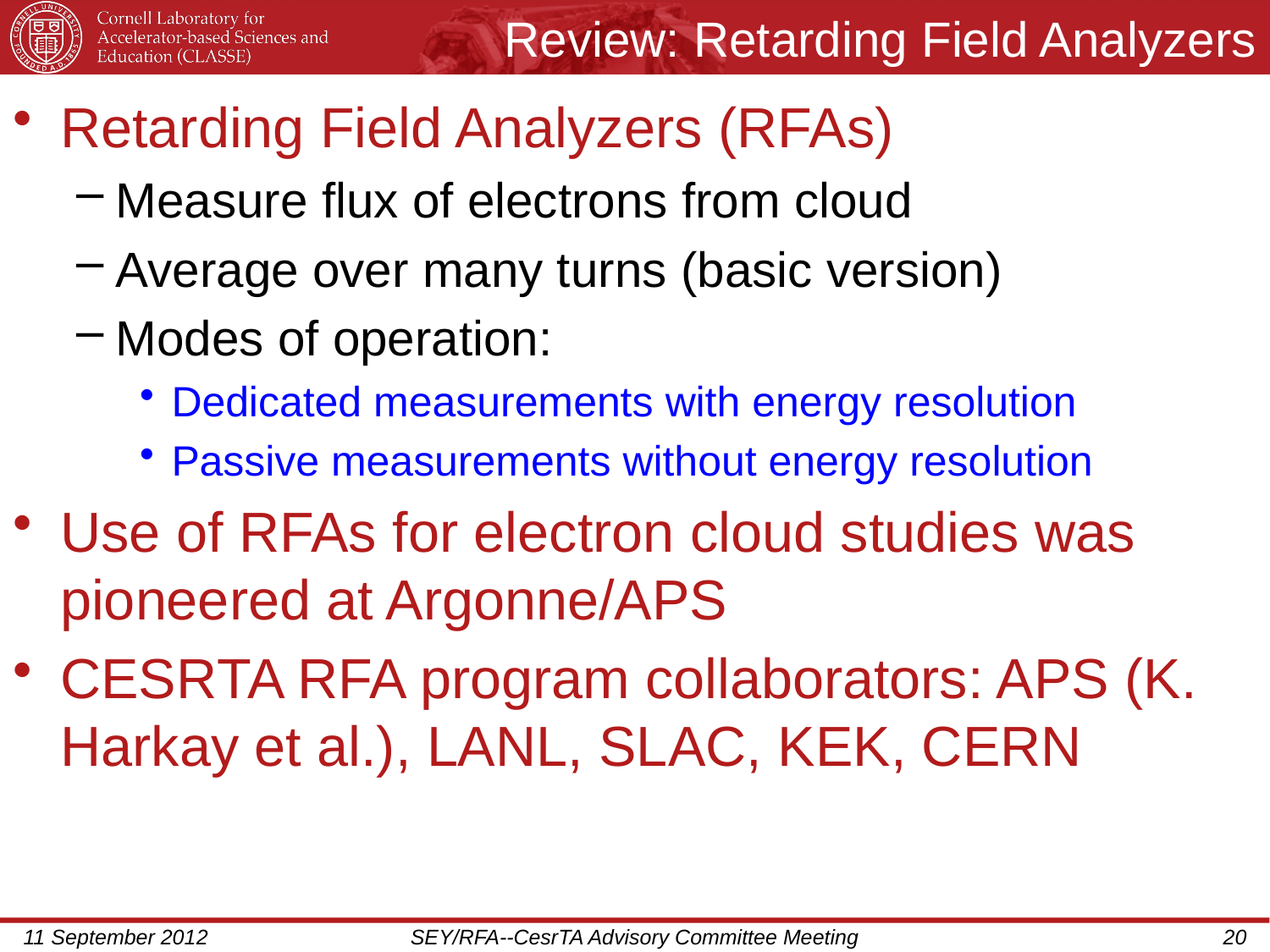

# Review: Retarding Field Analyzers
Retarding Field Analyzers (RFAs)
Measure flux of electrons from cloud
Average over many turns (basic version)
Modes of operation:
Dedicated measurements with energy resolution
Passive measurements without energy resolution
Use of RFAs for electron cloud studies was pioneered at Argonne/APS
CesrTA RFA program collaborators: APS (K. Harkay et al.), LANL, SLAC, KEK, CERN
11 September 2012
SEY/RFA--CesrTA Advisory Committee Meeting
20